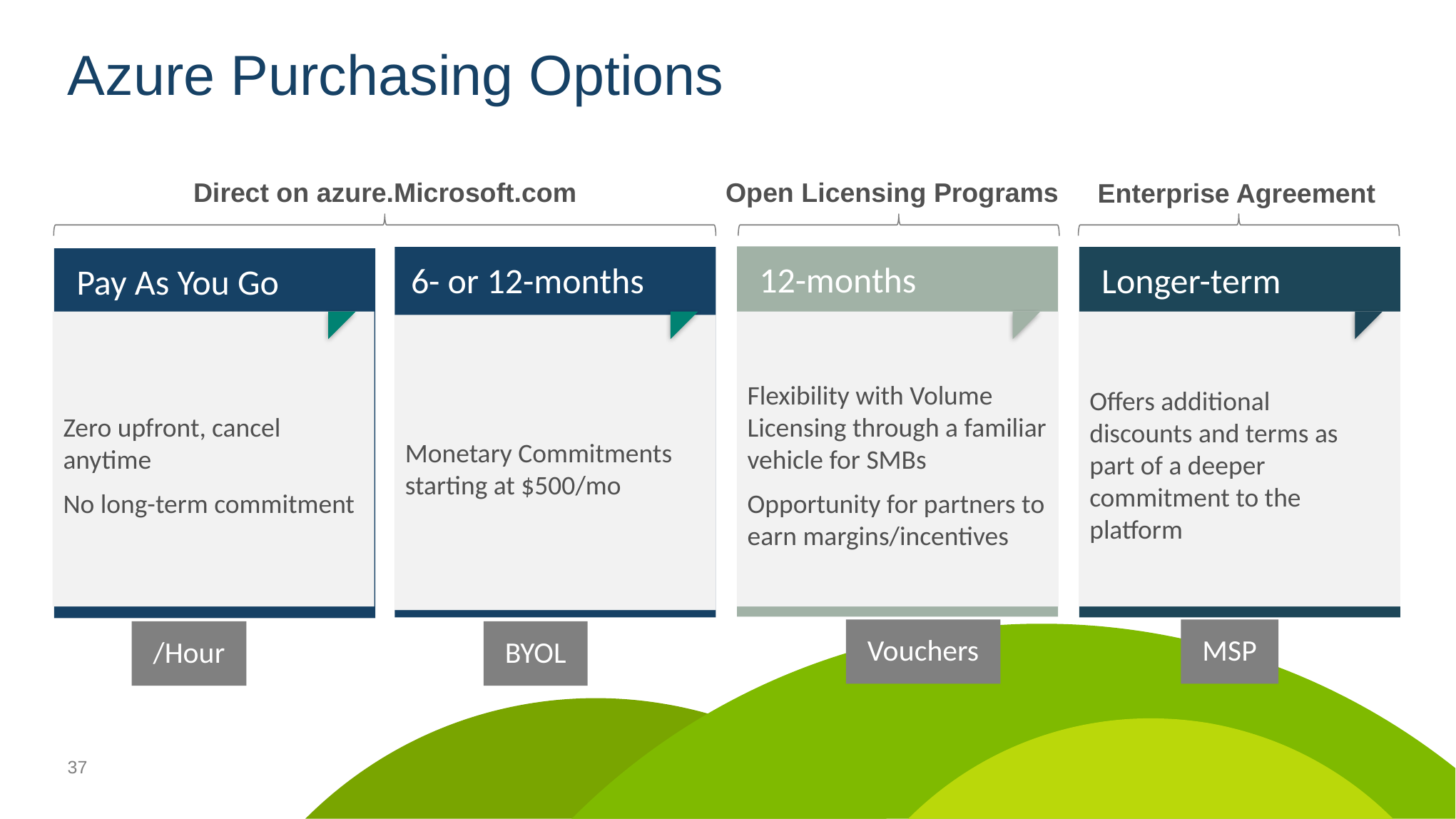

# Azure Purchasing Options

Open Licensing Programs
Direct on azure.Microsoft.com
Enterprise Agreement
12-months
6- or 12-months
Longer-term
Pay As You Go
Zero upfront, cancel anytime
No long-term commitment

Flexibility with Volume Licensing through a familiar vehicle for SMBs
Opportunity for partners to earn margins/incentives

Offers additional
discounts and terms as part of a deeper commitment to the platform

Monetary Commitments starting at $500/mo

Vouchers
MSP
/Hour
BYOL
37